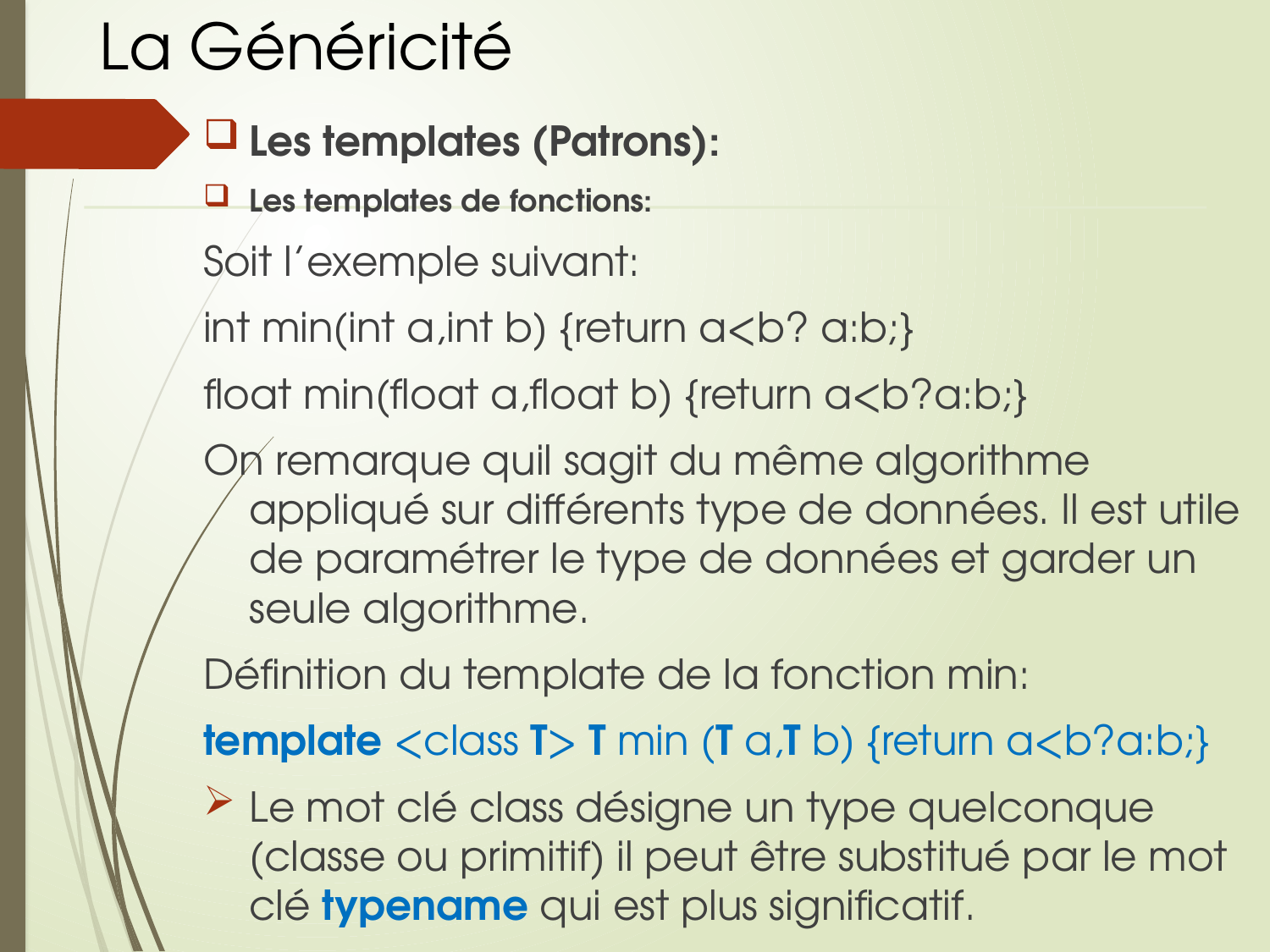

# La Généricité
Les templates (Patrons):
Les templates de fonctions:
Soit l’exemple suivant:
int min(int a,int b) {return a<b? a:b;}
float min(float a,float b) {return a<b?a:b;}
On remarque quil sagit du même algorithme appliqué sur différents type de données. Il est utile de paramétrer le type de données et garder un seule algorithme.
Définition du template de la fonction min:
template <class T> T min (T a,T b) {return a<b?a:b;}
Le mot clé class désigne un type quelconque (classe ou primitif) il peut être substitué par le mot clé typename qui est plus significatif.